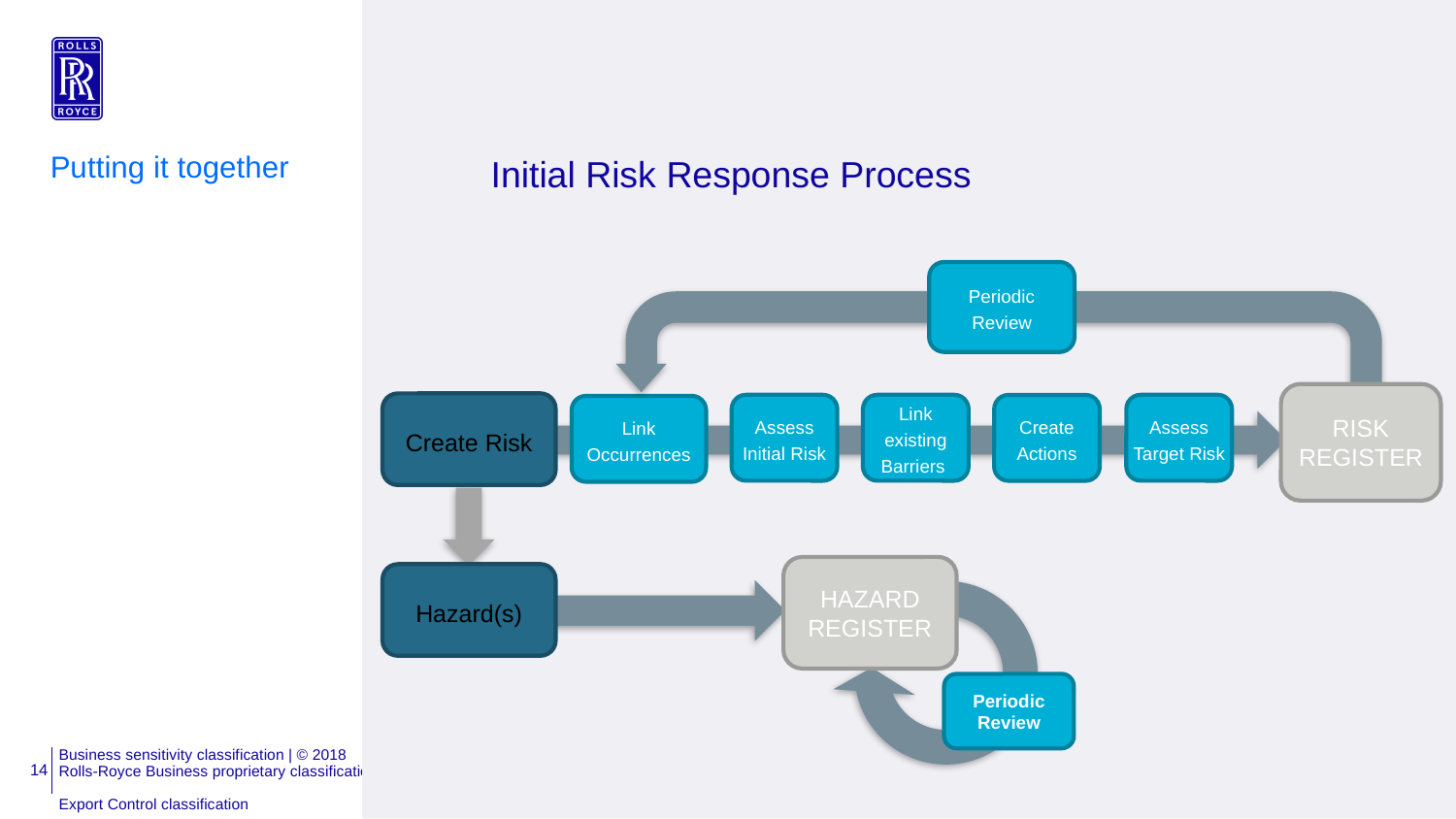

Putting it together
# Initial Risk Response Process
Periodic Review

RISK REGISTER
Create Risk
Assess Initial Risk
Link existing Barriers
Assess Target Risk
Create Actions
Link Occurrences

HAZARD REGISTER

Periodic Review
Hazard(s)